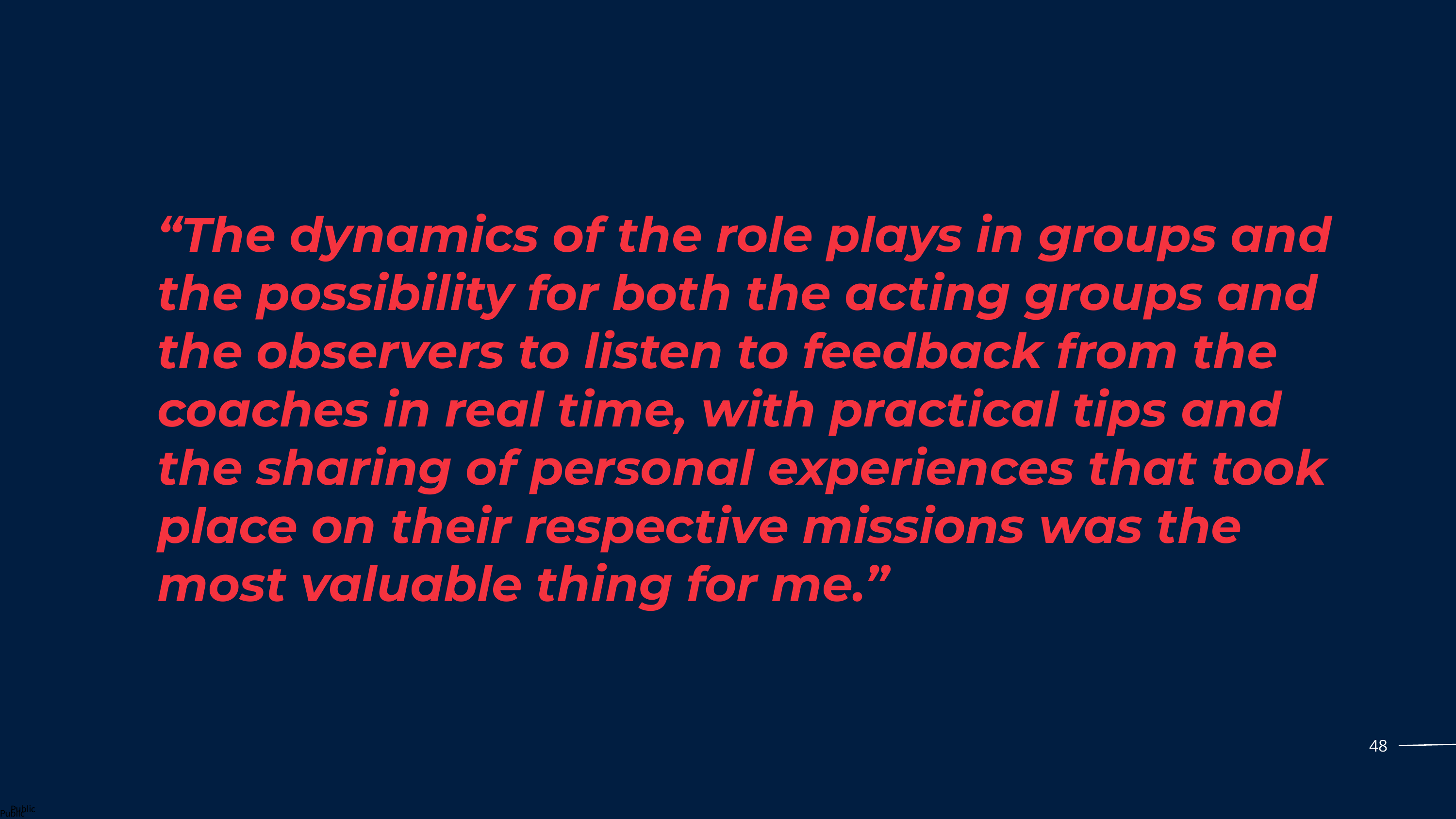

“The dynamics of the role plays in groups and the possibility for both the acting groups and the observers to listen to feedback from the coaches in real time, with practical tips and the sharing of personal experiences that took place on their respective missions was the most valuable thing for me.”